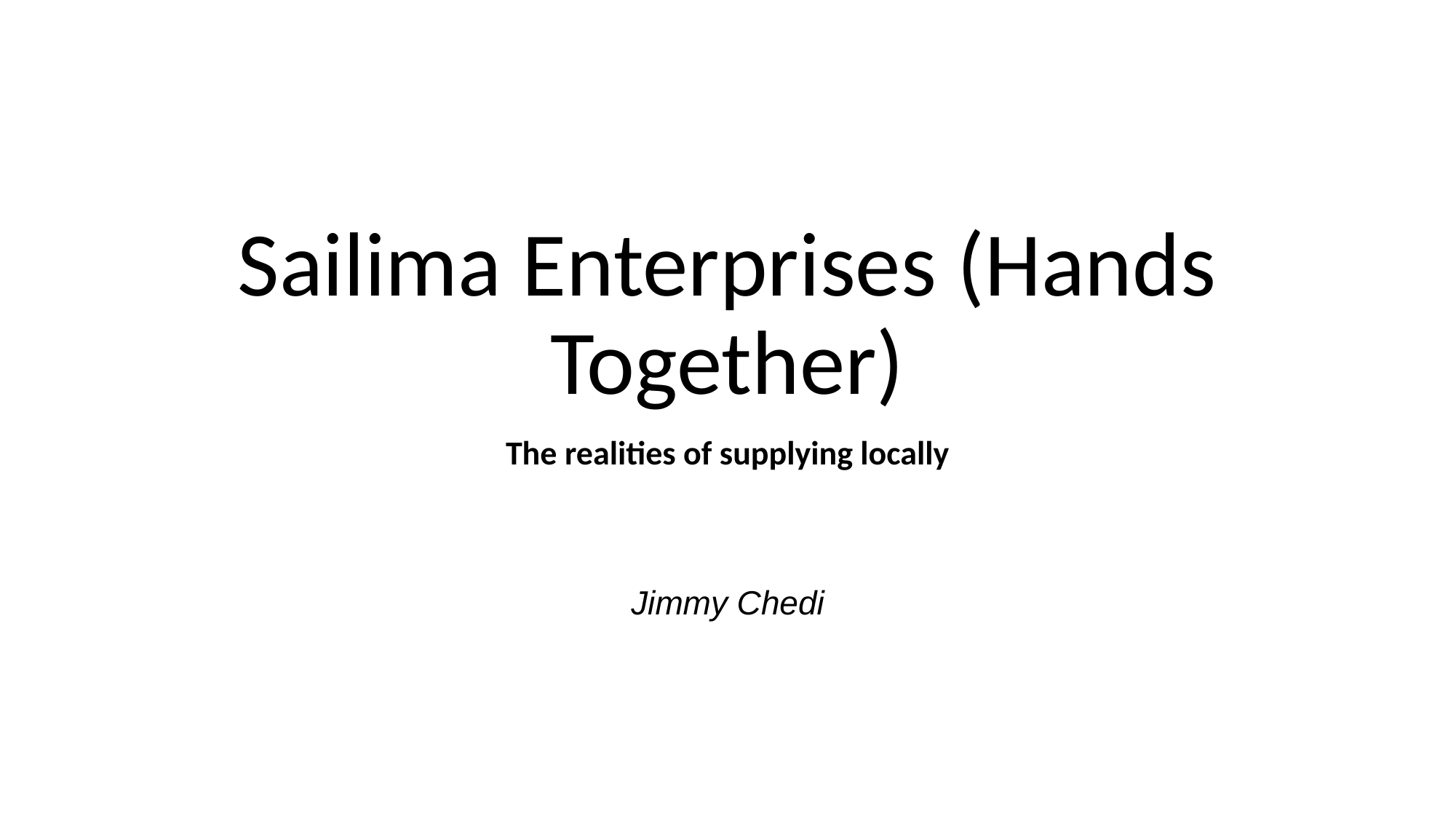

# Sailima Enterprises (Hands Together)
The realities of supplying locally

Jimmy Chedi